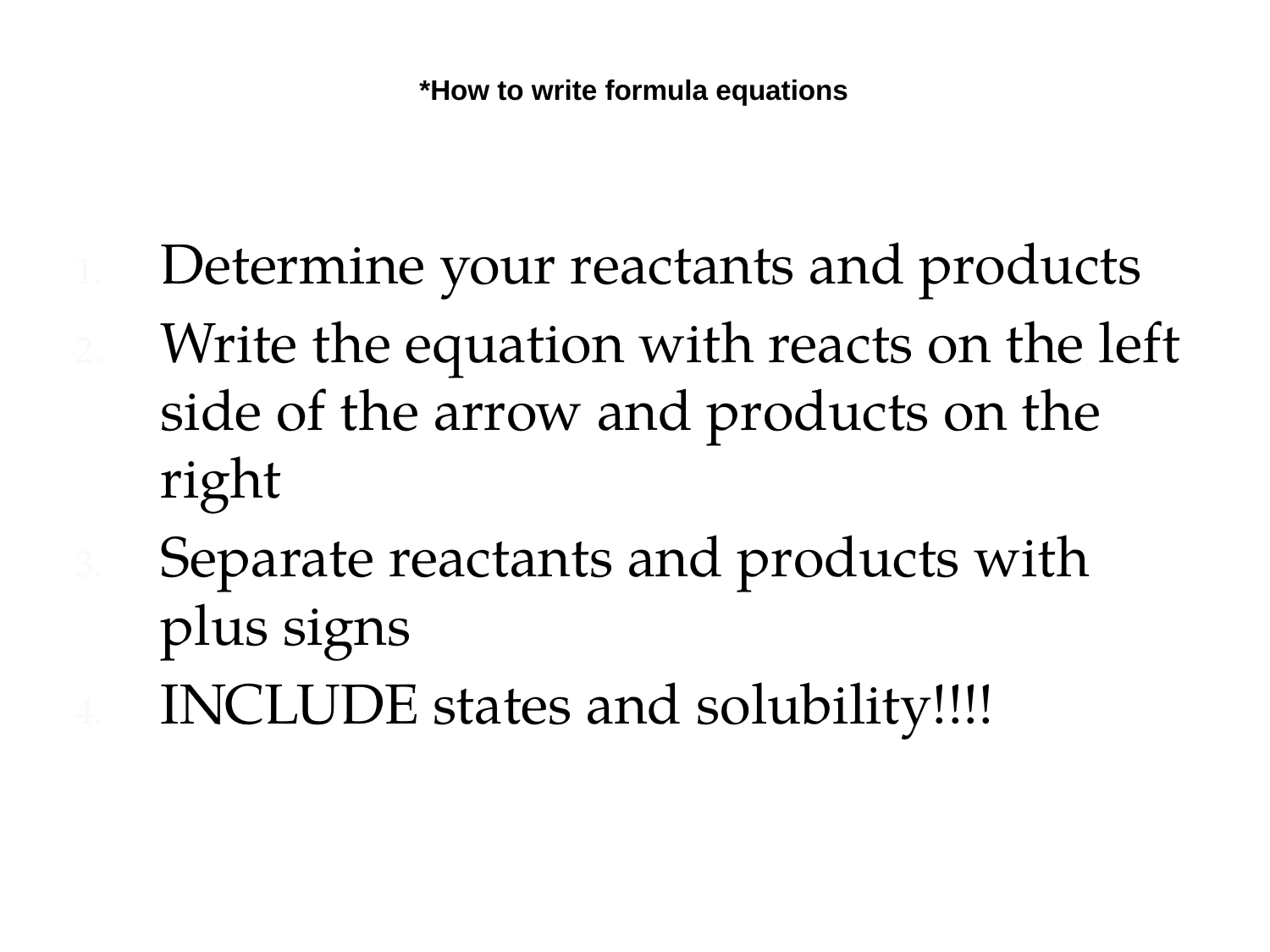

# *How to write formula equations

Determine your reactants and products
Write the equation with reacts on the left side of the arrow and products on the right
Separate reactants and products with plus signs
INCLUDE states and solubility!!!!